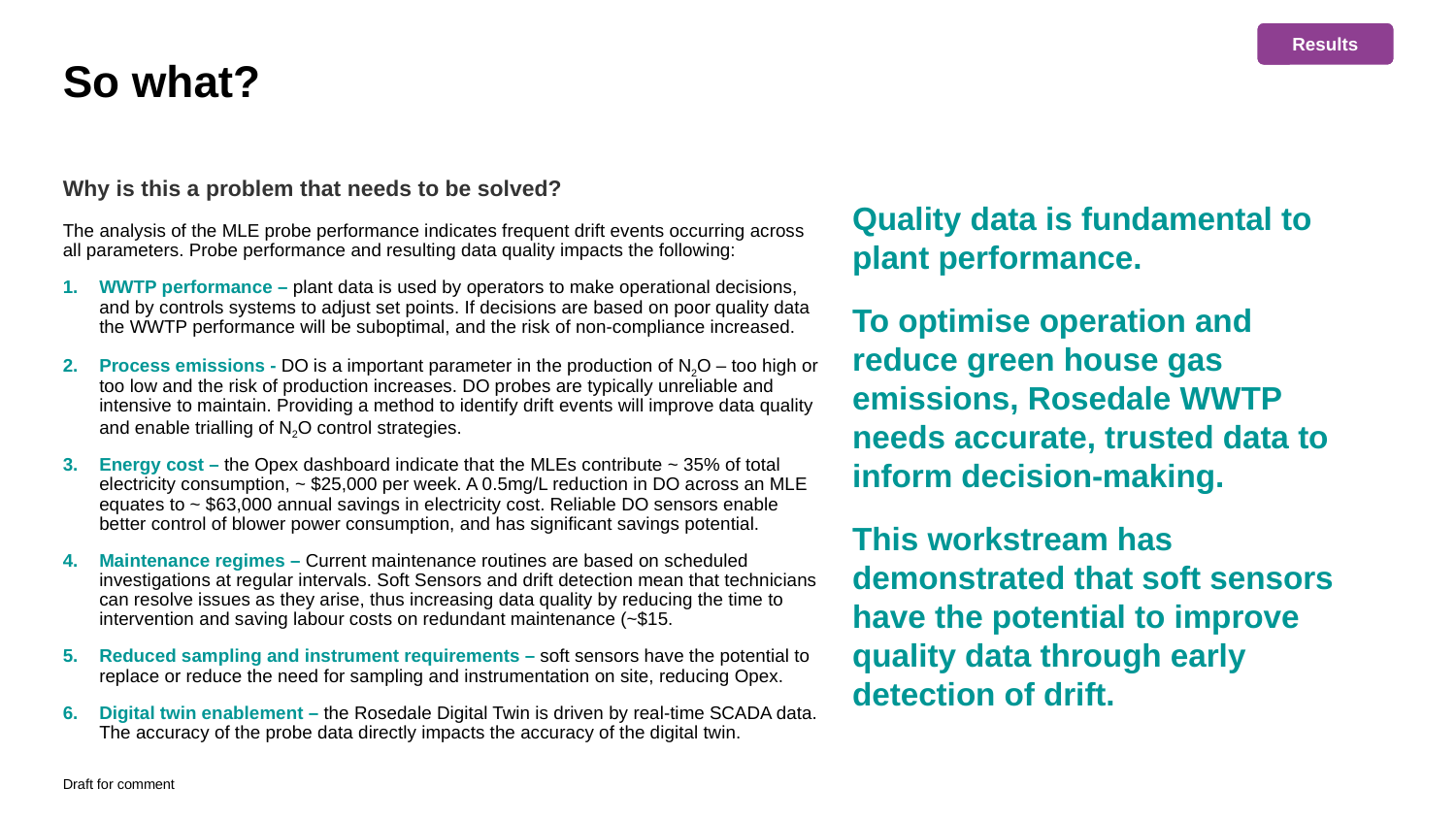

Results
# So what?
Why is this a problem that needs to be solved?
The analysis of the MLE probe performance indicates frequent drift events occurring across all parameters. Probe performance and resulting data quality impacts the following:
WWTP performance – plant data is used by operators to make operational decisions, and by controls systems to adjust set points. If decisions are based on poor quality data the WWTP performance will be suboptimal, and the risk of non-compliance increased.
Process emissions - DO is a important parameter in the production of N2O – too high or too low and the risk of production increases. DO probes are typically unreliable and intensive to maintain. Providing a method to identify drift events will improve data quality and enable trialling of N2O control strategies.
Energy cost – the Opex dashboard indicate that the MLEs contribute ~ 35% of total electricity consumption, ~ $25,000 per week. A 0.5mg/L reduction in DO across an MLE equates to ~ $63,000 annual savings in electricity cost. Reliable DO sensors enable better control of blower power consumption, and has significant savings potential.
Maintenance regimes – Current maintenance routines are based on scheduled investigations at regular intervals. Soft Sensors and drift detection mean that technicians can resolve issues as they arise, thus increasing data quality by reducing the time to intervention and saving labour costs on redundant maintenance (~$15.
Reduced sampling and instrument requirements – soft sensors have the potential to replace or reduce the need for sampling and instrumentation on site, reducing Opex.
Digital twin enablement – the Rosedale Digital Twin is driven by real-time SCADA data. The accuracy of the probe data directly impacts the accuracy of the digital twin.
Quality data is fundamental to plant performance.
To optimise operation and reduce green house gas emissions, Rosedale WWTP needs accurate, trusted data to inform decision-making.
This workstream has demonstrated that soft sensors have the potential to improve quality data through early detection of drift.

Draft for comment
Summary of drift events

| Performance Metric | Count |
| --- | --- |
| Sensor drift correctly identified | NH3 = 1 TSS = 1 (TBC) |
| False positive – alarm triggered when no drift occurred | NH3 = 1 (triggered from wet weather event. Wet weather exception added to alarm where rainfall > 20mm in x hours.) |
| False negative – drift occurred and no alarm triggered | 0 |